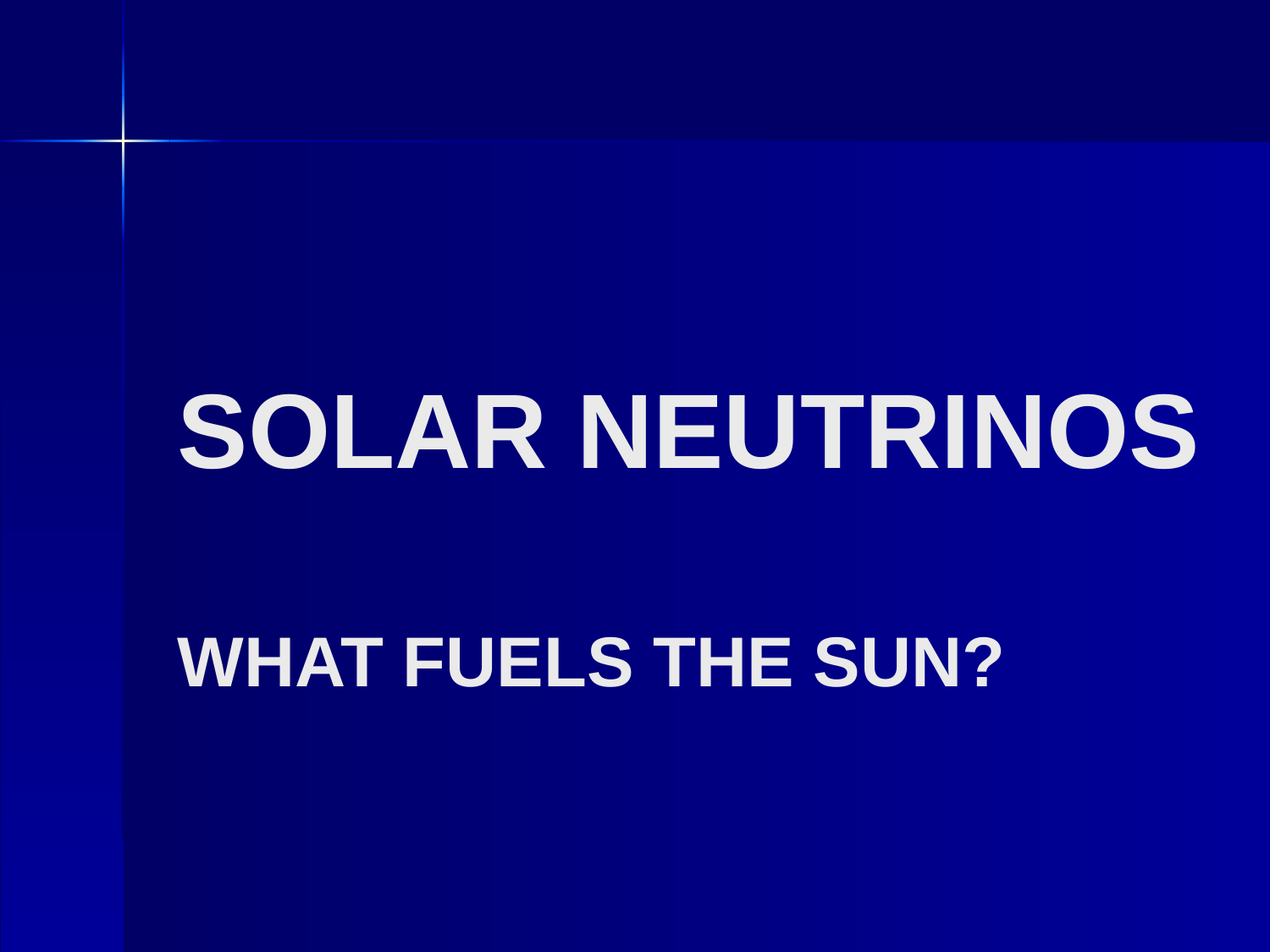

# Solar neutrinos what fuels the Sun?